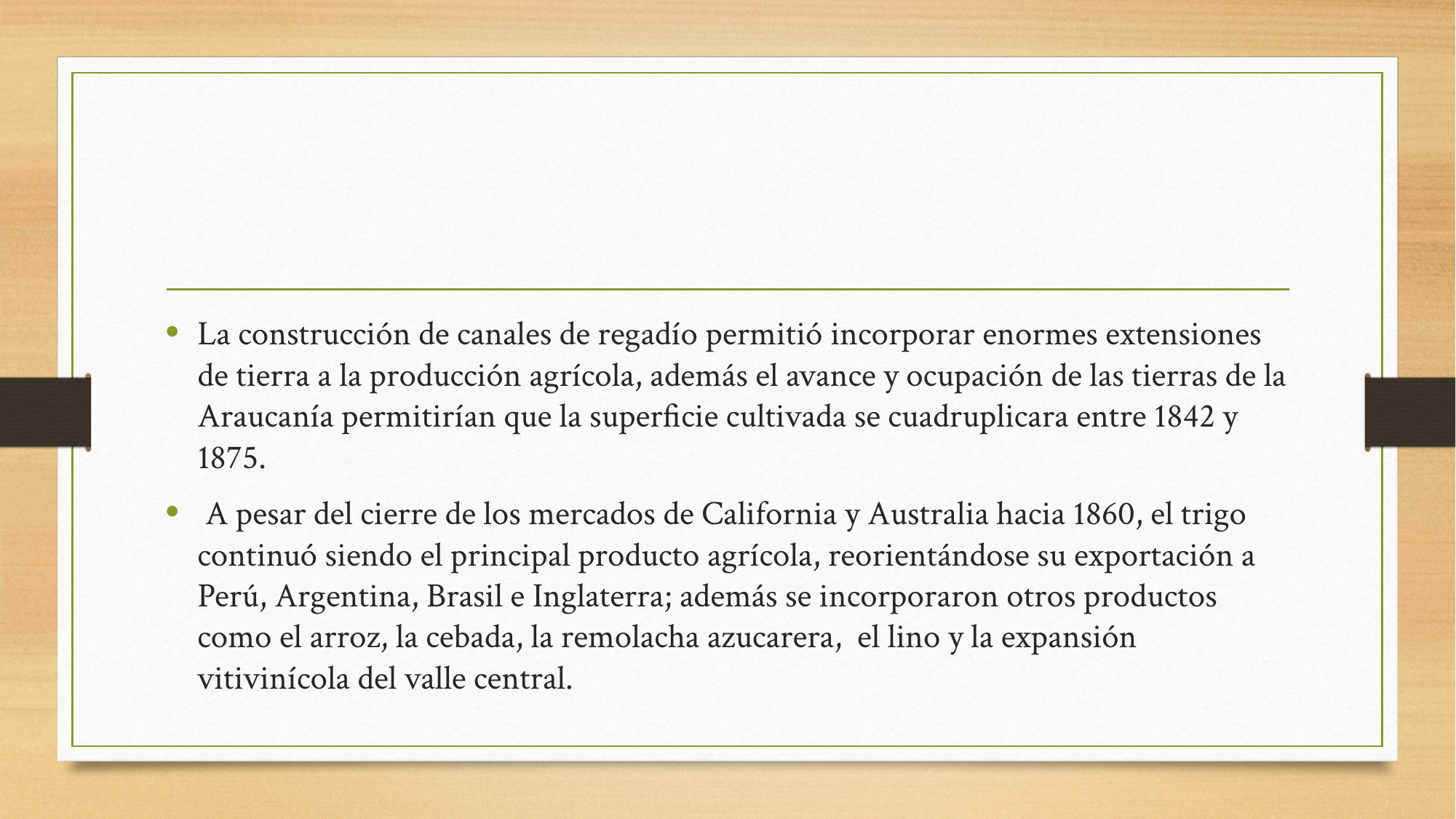

#
La construcción de canales de regadío permitió incorporar enormes extensiones de tierra a la producción agrícola, además el avance y ocupación de las tierras de la Araucanía permitirían que la superficie cultivada se cuadruplicara entre 1842 y 1875.
 A pesar del cierre de los mercados de California y Australia hacia 1860, el trigo continuó siendo el principal producto agrícola, reorientándose su exportación a Perú, Argentina, Brasil e Inglaterra; además se incorporaron otros productos como el arroz, la cebada, la remolacha azucarera,  el lino y la expansión vitivinícola del valle central.